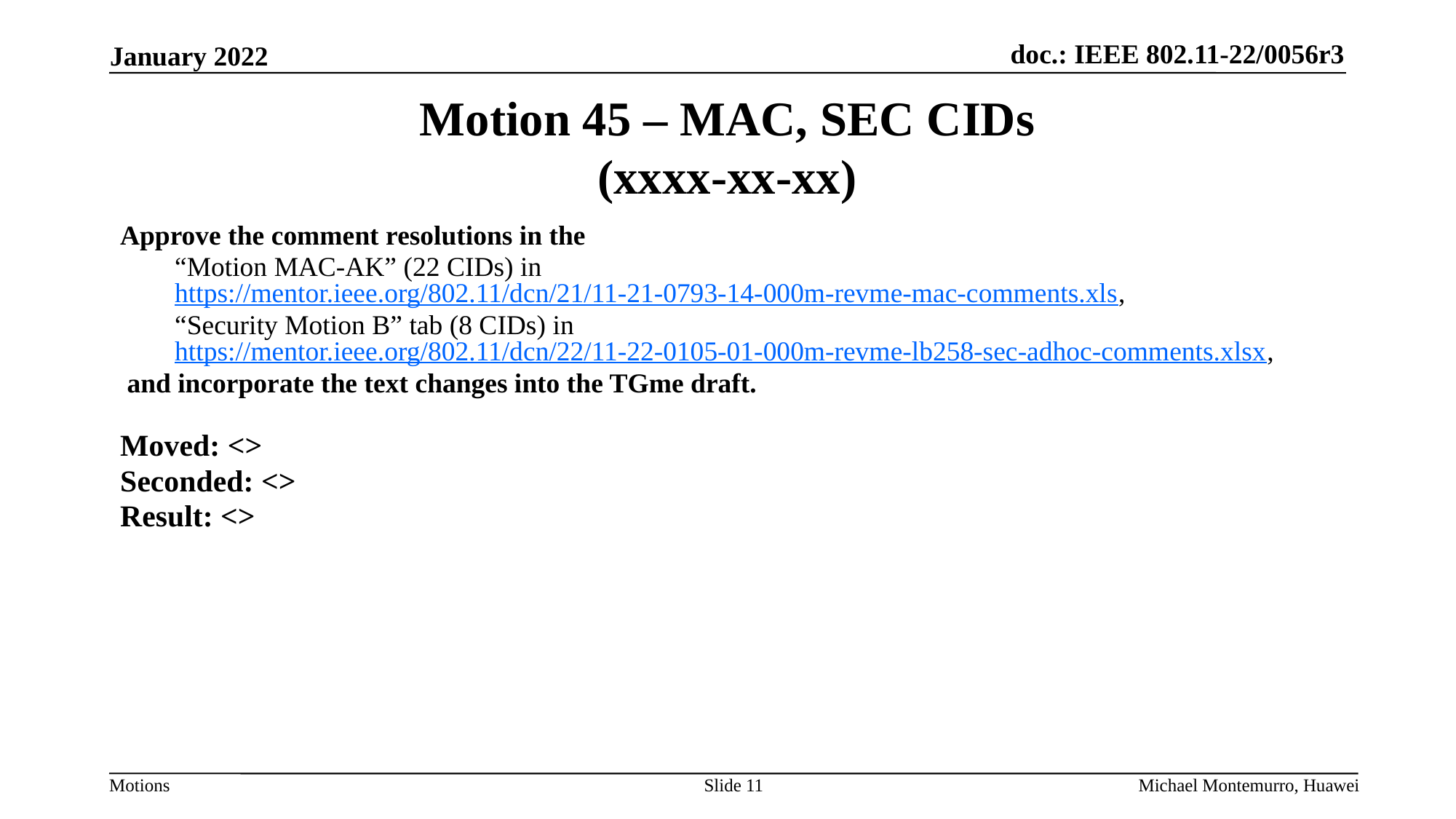

# Motion 45 – MAC, SEC CIDs (xxxx-xx-xx)
Approve the comment resolutions in the
“Motion MAC-AK” (22 CIDs) in https://mentor.ieee.org/802.11/dcn/21/11-21-0793-14-000m-revme-mac-comments.xls,
“Security Motion B” tab (8 CIDs) in  https://mentor.ieee.org/802.11/dcn/22/11-22-0105-01-000m-revme-lb258-sec-adhoc-comments.xlsx,
and incorporate the text changes into the TGme draft.
Moved: <>
Seconded: <>
Result: <>

Slide 11
Michael Montemurro, Huawei